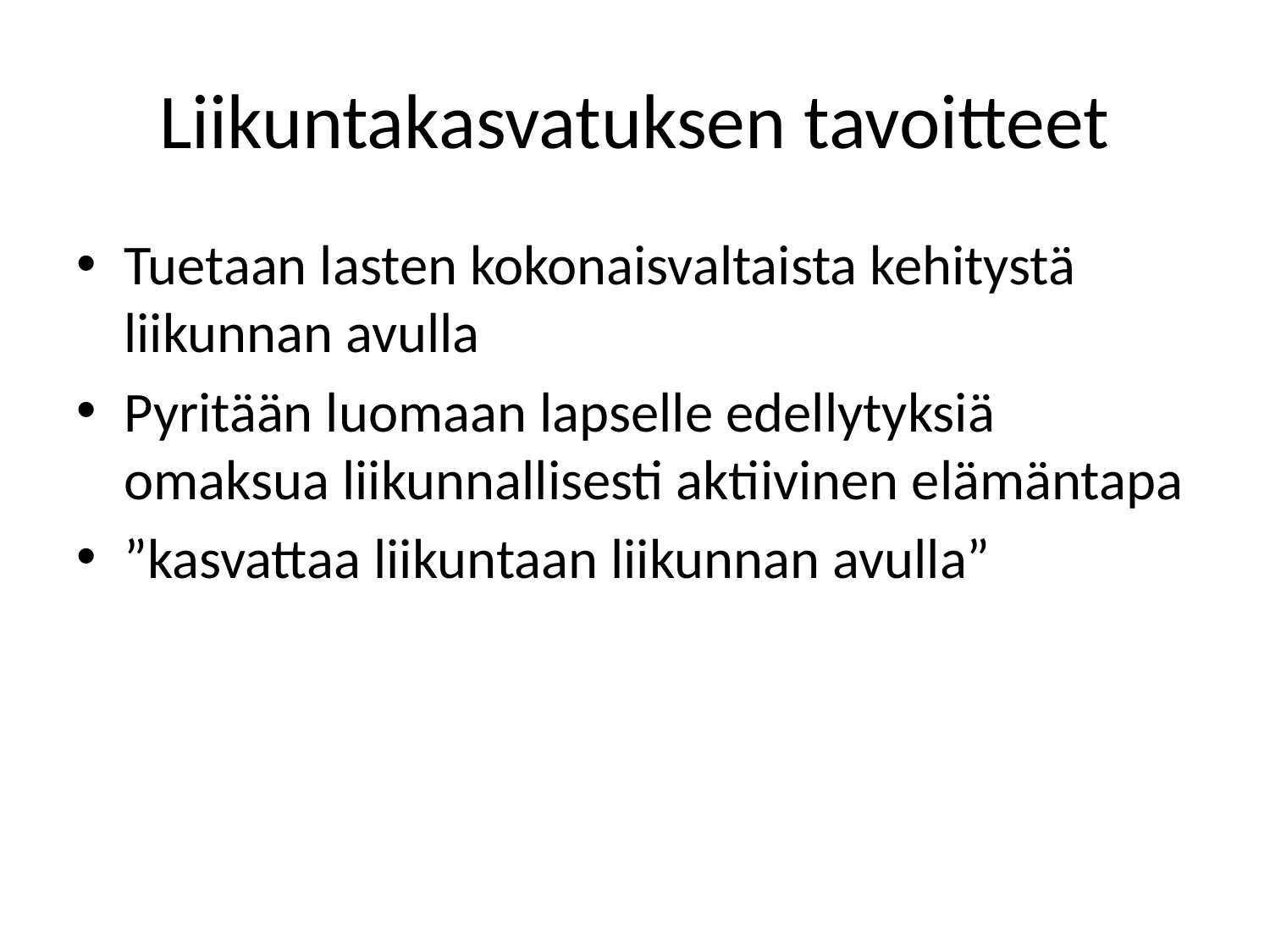

# Liikuntakasvatuksen tavoitteet
Tuetaan lasten kokonaisvaltaista kehitystä liikunnan avulla
Pyritään luomaan lapselle edellytyksiä omaksua liikunnallisesti aktiivinen elämäntapa
”kasvattaa liikuntaan liikunnan avulla”